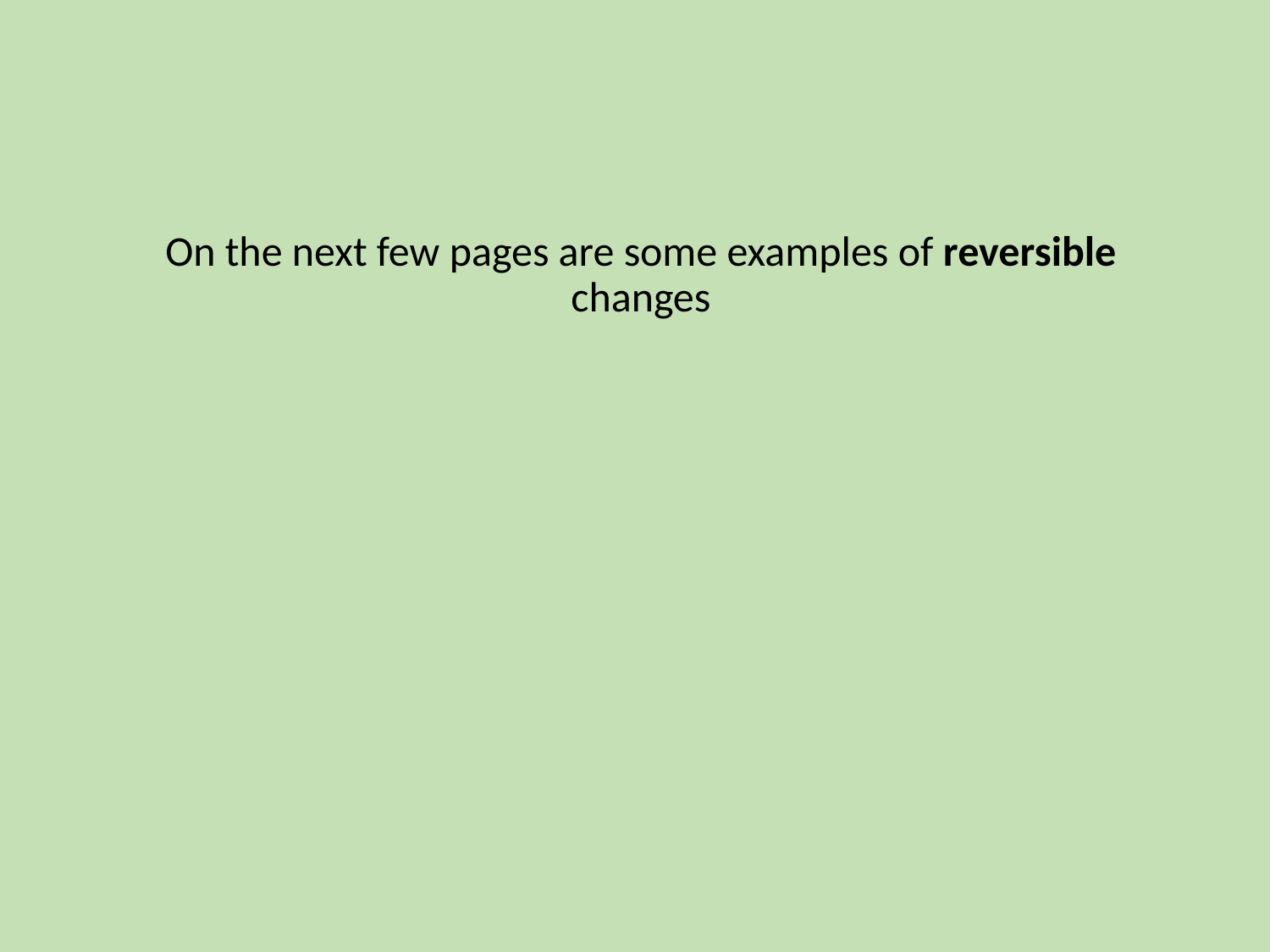

# On the next few pages are some examples of reversible changes